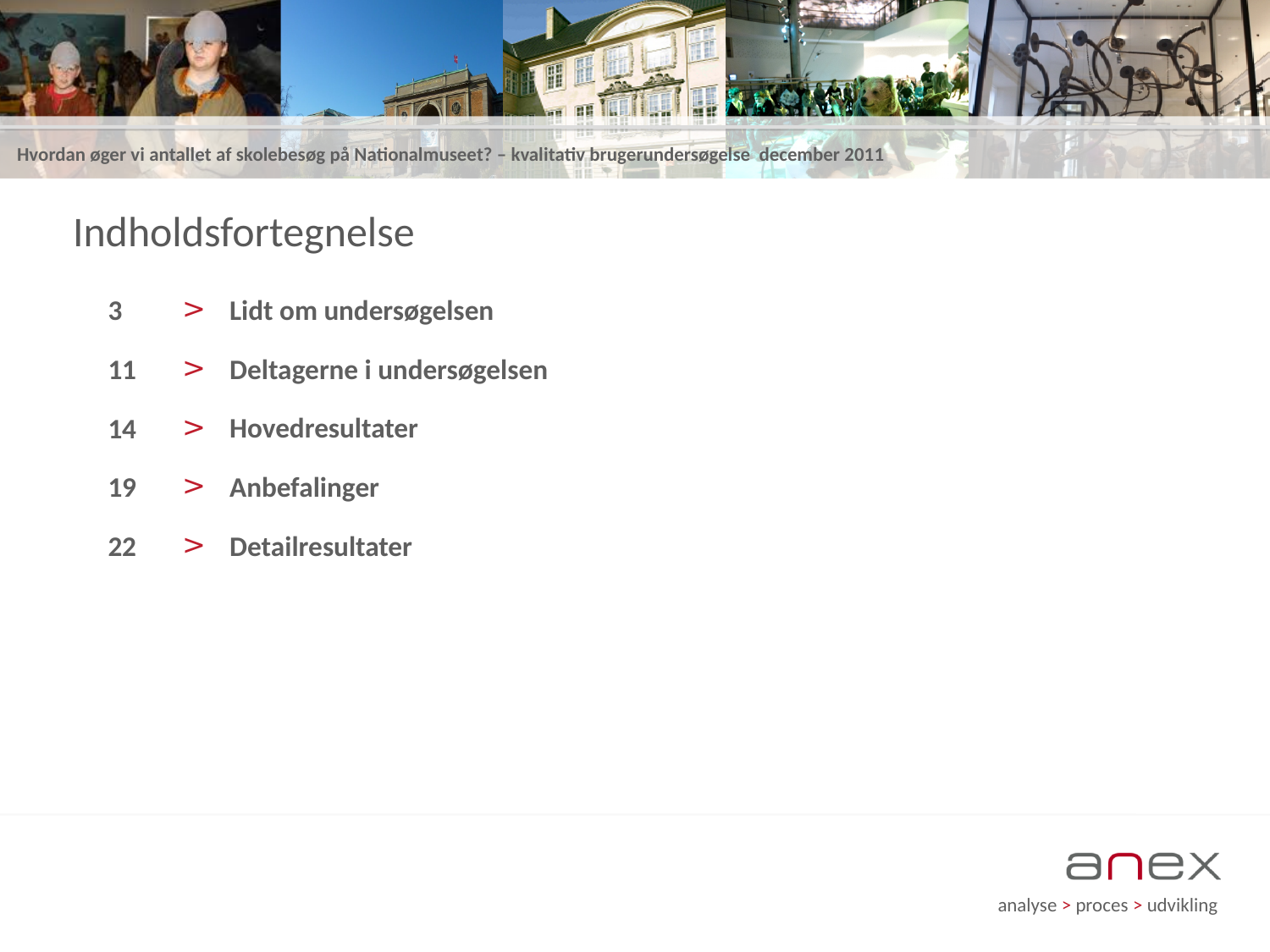

# Indholdsfortegnelse

3

11

14

19

22
Lidt om undersøgelsen

Deltagerne i undersøgelsen

Hovedresultater

Anbefalinger

Detailresultater